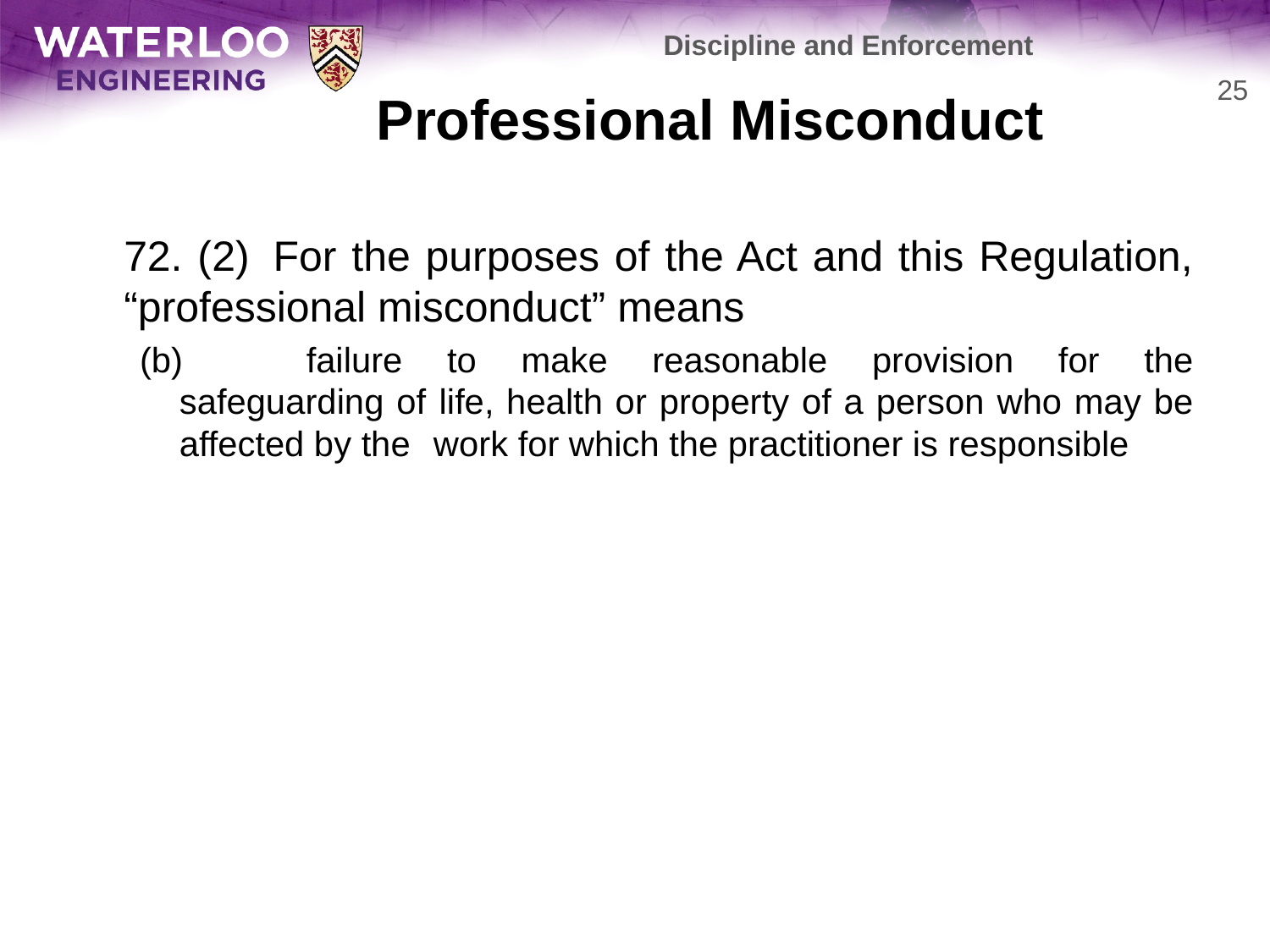

Discipline and Enforcement
# Professional Misconduct
25
	72. (2)  For the purposes of the Act and this Regulation,
“professional misconduct” means
(b)	failure to make reasonable provision for the safeguarding of 	life, health or property of a person who may be affected by the 	work for which the practitioner is responsible